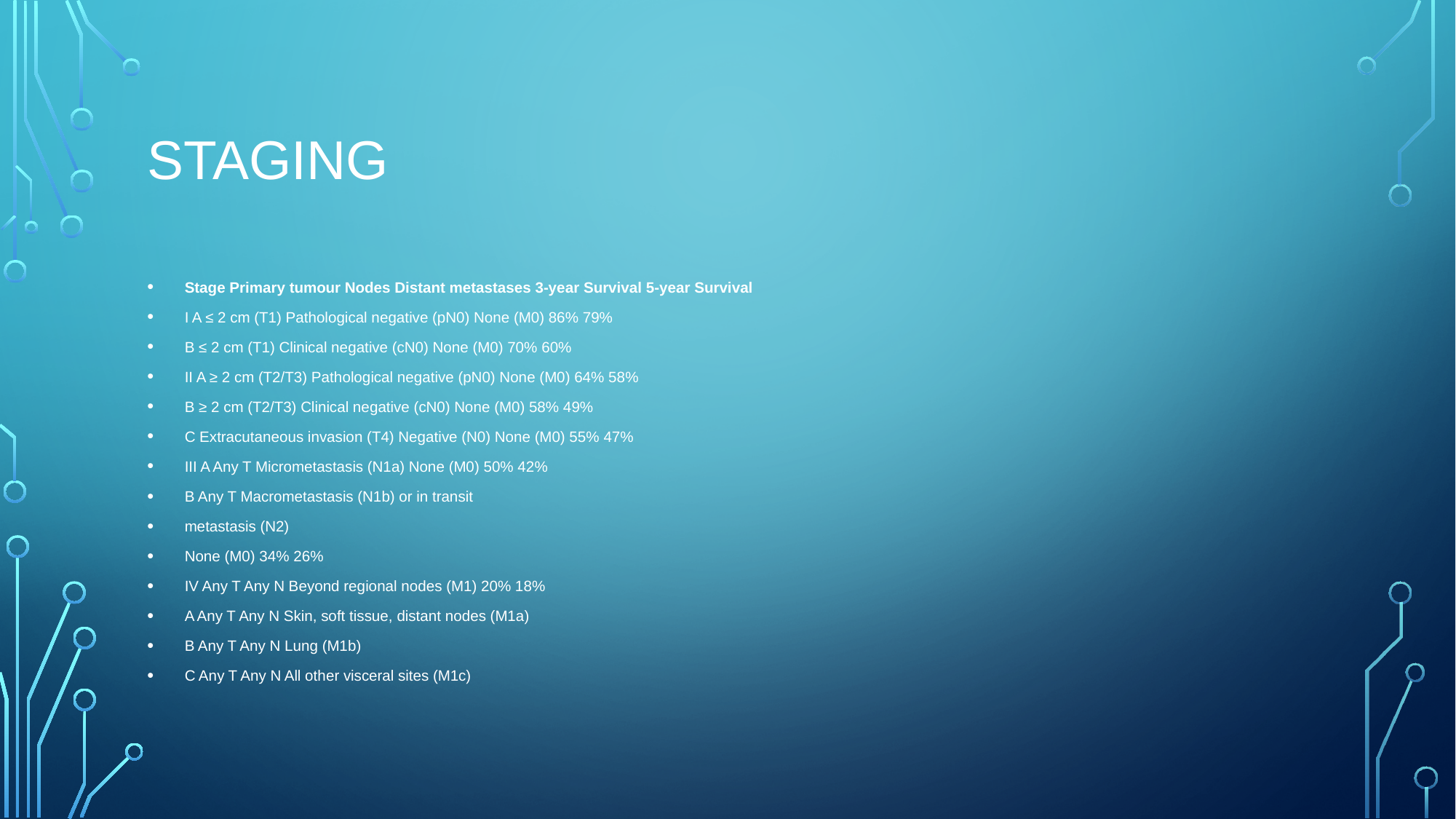

# staging
Stage Primary tumour Nodes Distant metastases 3‐year Survival 5‐year Survival
I A ≤ 2 cm (T1) Pathological negative (pN0) None (M0) 86% 79%
B ≤ 2 cm (T1) Clinical negative (cN0) None (M0) 70% 60%
II A ≥ 2 cm (T2/T3) Pathological negative (pN0) None (M0) 64% 58%
B ≥ 2 cm (T2/T3) Clinical negative (cN0) None (M0) 58% 49%
C Extracutaneous invasion (T4) Negative (N0) None (M0) 55% 47%
III A Any T Micrometastasis (N1a) None (M0) 50% 42%
B Any T Macrometastasis (N1b) or in transit
metastasis (N2)
None (M0) 34% 26%
IV Any T Any N Beyond regional nodes (M1) 20% 18%
A Any T Any N Skin, soft tissue, distant nodes (M1a)
B Any T Any N Lung (M1b)
C Any T Any N All other visceral sites (M1c)